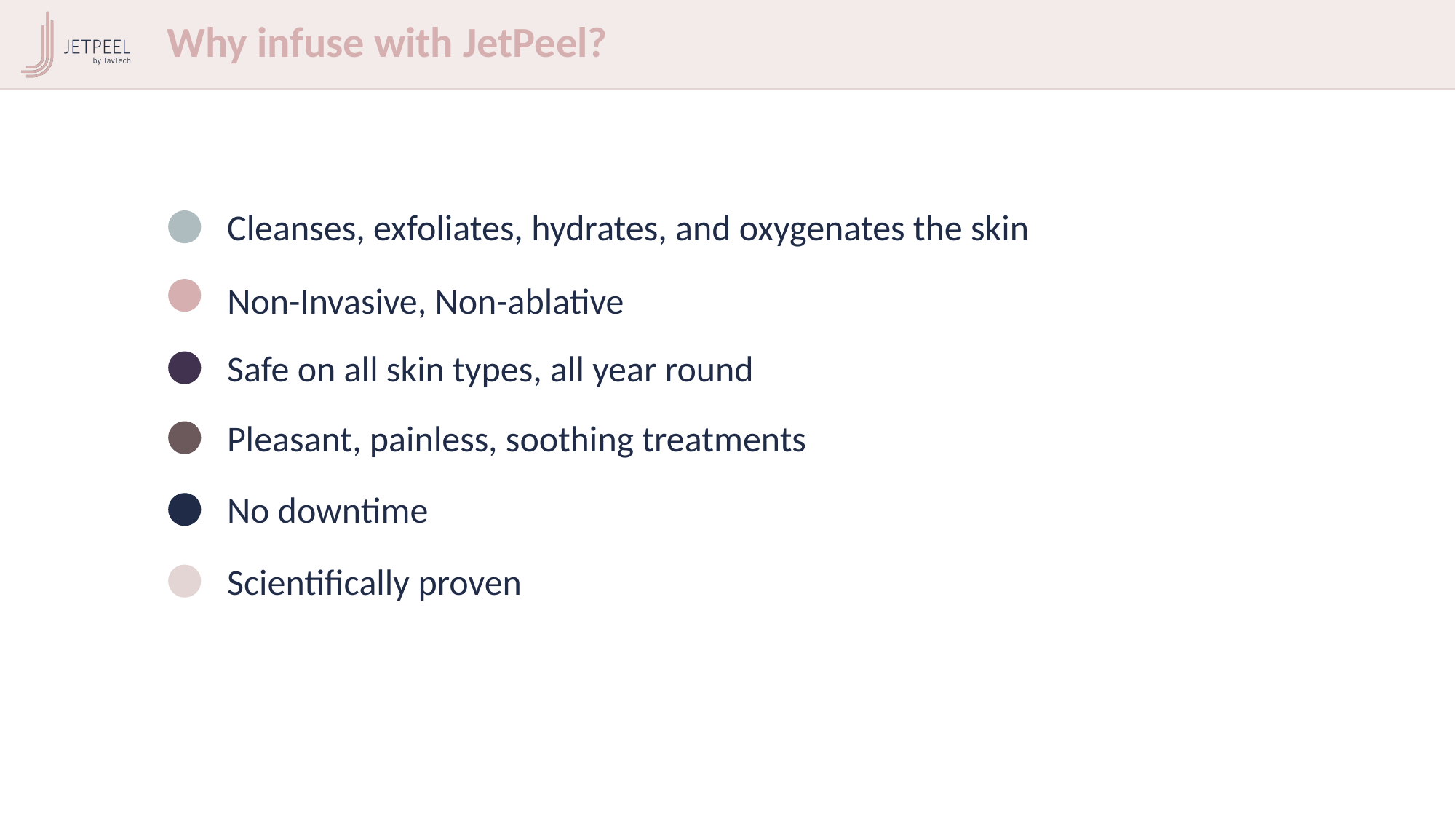

Why infuse with JetPeel?

Cleanses, exfoliates, hydrates, and oxygenates the skin

Non-Invasive, Non-ablative

Safe on all skin types, all year round

Pleasant, painless, soothing treatments

No downtime

Scientifically proven